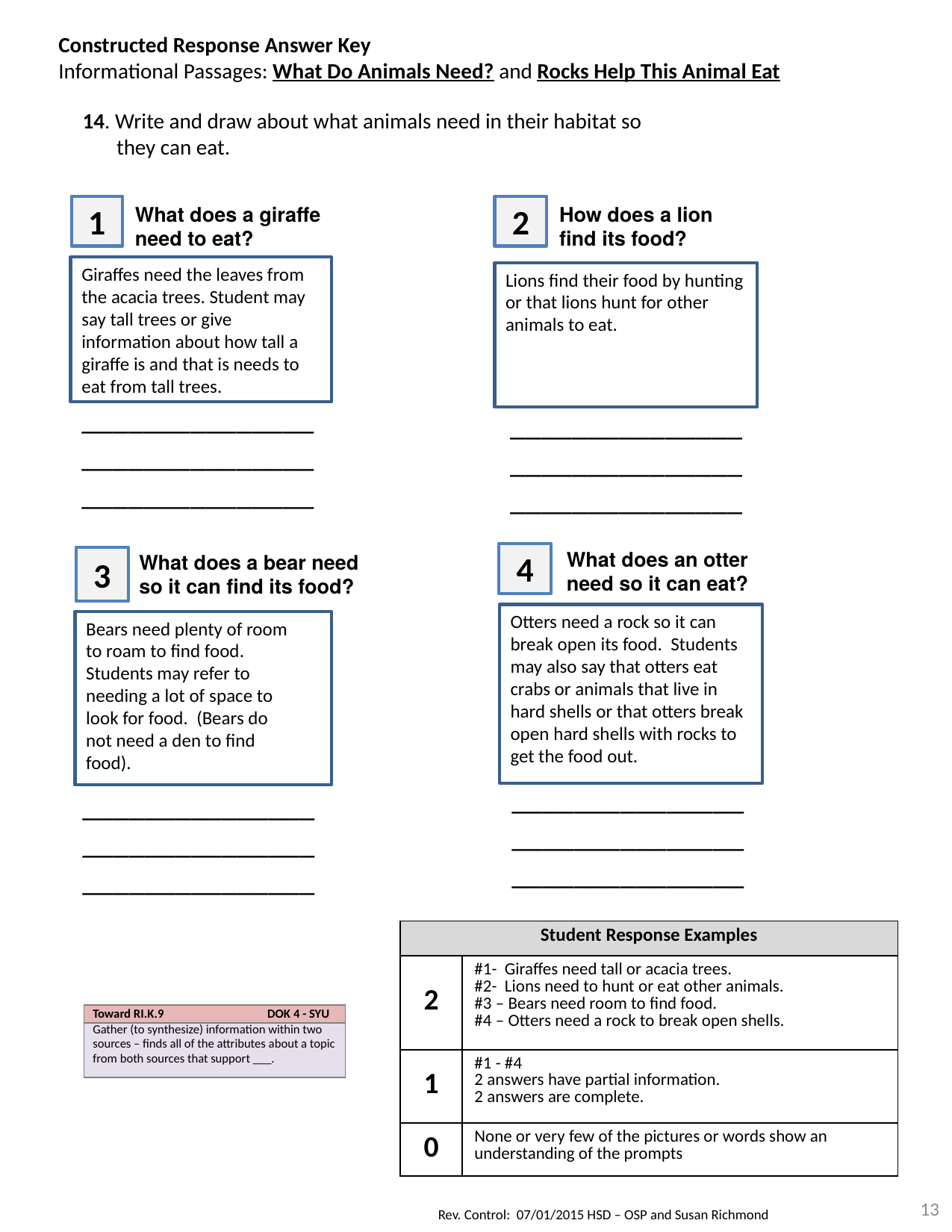

Constructed Response Answer Key
Informational Passages: What Do Animals Need? and Rocks Help This Animal Eat
14. Write and draw about what animals need in their habitat so
       they can eat.
2
How does a lion find its food?
Lions find their food by hunting or that lions hunt for other animals to eat.
1
Giraffes need the leaves from the acacia trees. Student may say tall trees or give information about how tall a giraffe is and that is needs to eat from tall trees.
What does a giraffe need to eat?
_______________
_______________
_______________
_______________
_______________
_______________
What does an otter need so it can eat?
Otters need a rock so it can break open its food.  Students may also say that otters eat crabs or animals that live in hard shells or that otters break open hard shells with rocks to get the food out.
4
What does a bear need so it can find its food?
Bears need plenty of room
to roam to find food.
Students may refer to
needing a lot of space to
look for food.  (Bears do
not need a den to find
food).
3
_______________
_______________
_______________
_______________
_______________
_______________
| Student Response Examples |  |
| --- | --- |
| 2 | #1- Giraffes need tall or acacia trees. #2- Lions need to hunt or eat other animals. #3 – Bears need room to find food. #4 – Otters need a rock to break open shells. |
| 1 | #1 - #4 2 answers have partial information. 2 answers are complete. |
| 0 | None or very few of the pictures or words show an understanding of the prompts |
| Toward RI.K.9 DOK 4 - SYU |
| --- |
| Gather (to synthesize) information within two sources – finds all of the attributes about a topic from both sources that support \_\_\_. |
13